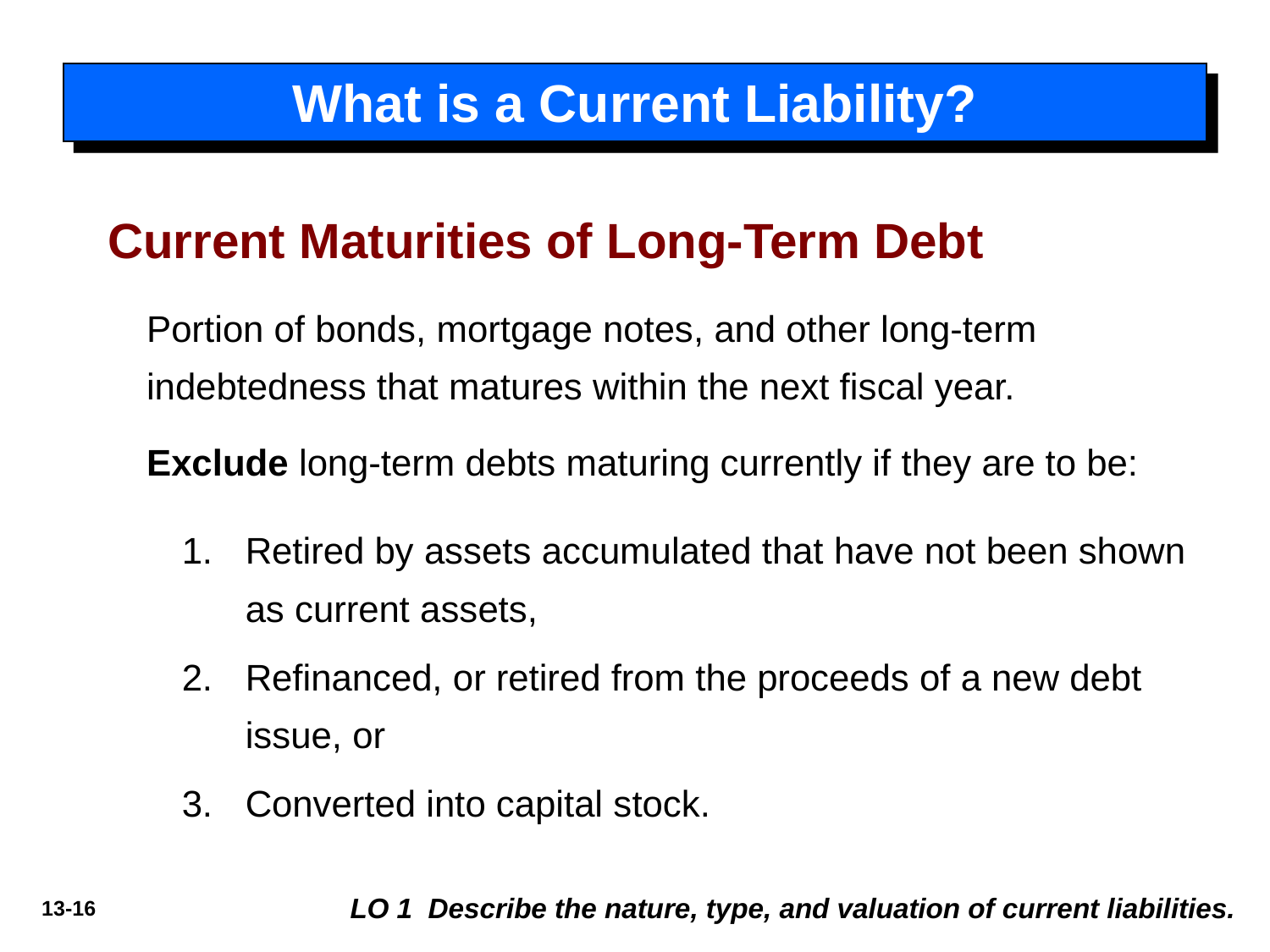

# What is a Current Liability?
Current Maturities of Long-Term Debt
Portion of bonds, mortgage notes, and other long-term indebtedness that matures within the next fiscal year.
Exclude long-term debts maturing currently if they are to be:
Retired by assets accumulated that have not been shown as current assets,
Refinanced, or retired from the proceeds of a new debt issue, or
Converted into capital stock.
LO 1  Describe the nature, type, and valuation of current liabilities.